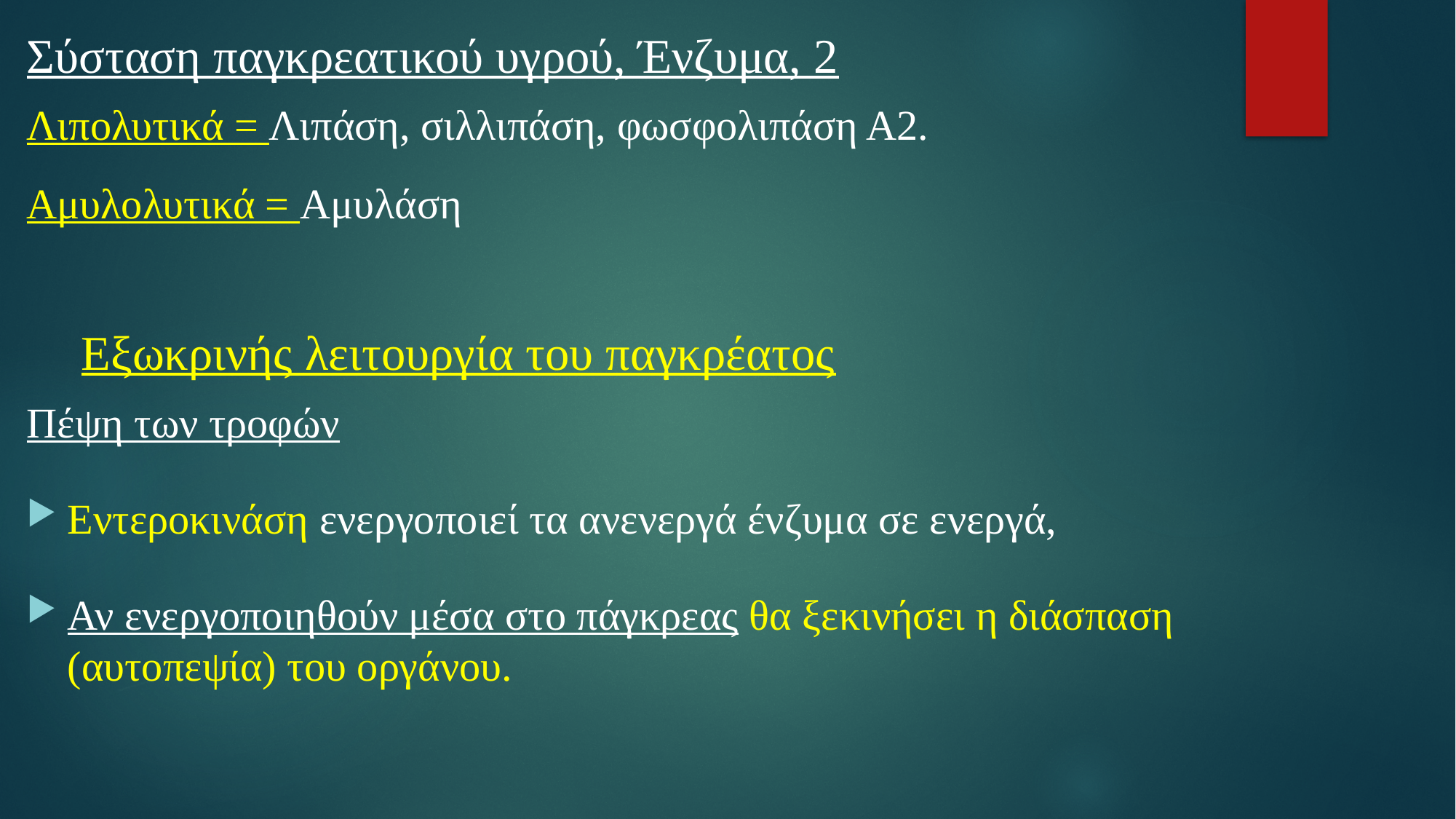

Σύσταση παγκρεατικού υγρού, Ένζυμα, 2
Λιπολυτικά = Λιπάση, σιλλιπάση, φωσφολιπάση Α2.
Αμυλολυτικά = Αμυλάση

Εξωκρινής λειτουργία του παγκρέατος
Πέψη των τροφών
Εντεροκινάση ενεργοποιεί τα ανενεργά ένζυμα σε ενεργά,
Αν ενεργοποιηθούν μέσα στο πάγκρεας θα ξεκινήσει η διάσπαση (αυτοπεψία) του οργάνου.